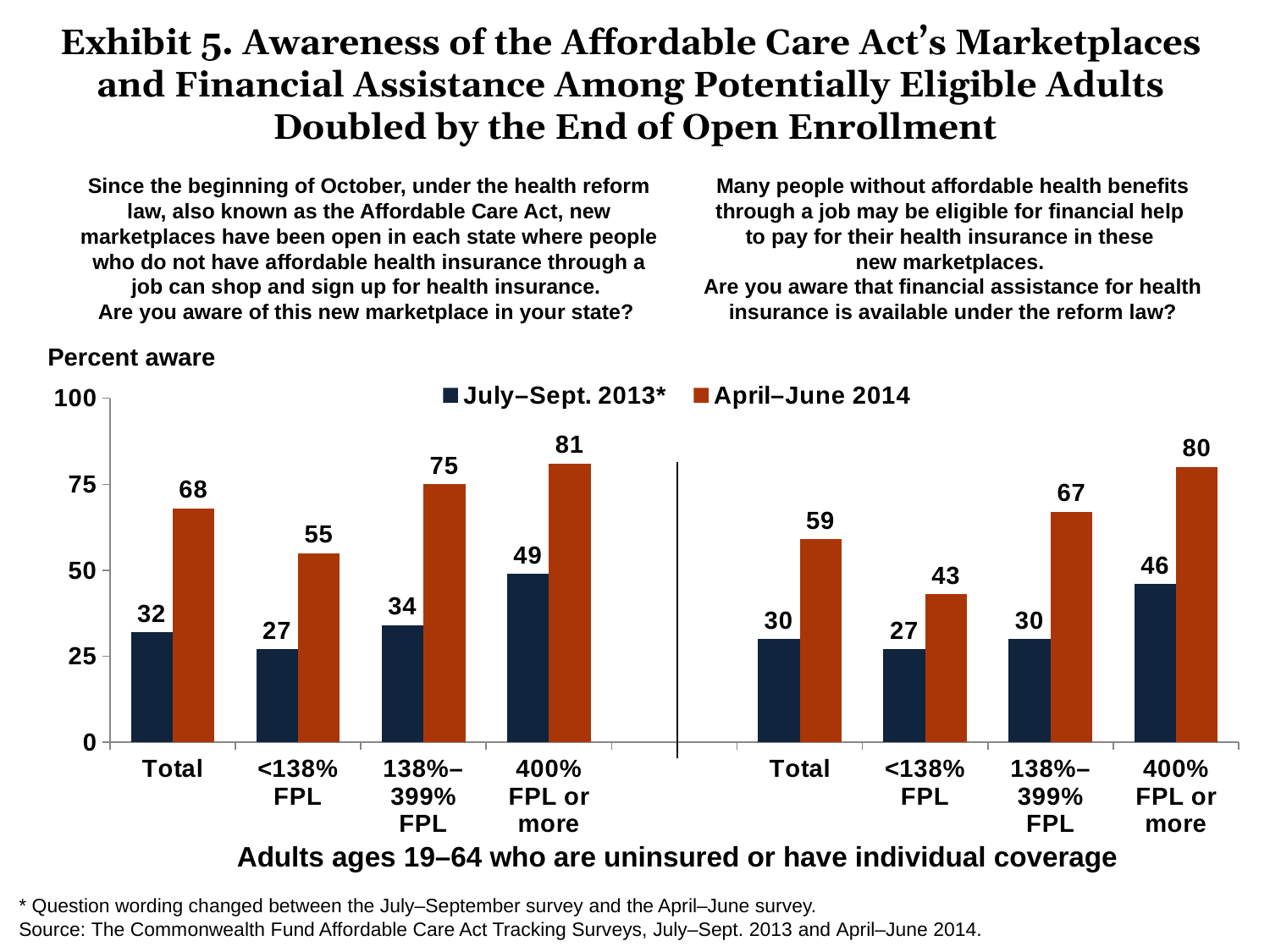

# Exhibit 5. Awareness of the Affordable Care Act’s Marketplaces and Financial Assistance Among Potentially Eligible Adults Doubled by the End of Open Enrollment
Since the beginning of October, under the health reform law, also known as the Affordable Care Act, new marketplaces have been open in each state where people who do not have affordable health insurance through a job can shop and sign up for health insurance.
Are you aware of this new marketplace in your state?
Many people without affordable health benefits through a job may be eligible for financial help
to pay for their health insurance in these
new marketplaces.
Are you aware that financial assistance for health insurance is available under the reform law?
Percent aware

### Chart

| Category | July–Sept. 2013* | April–June 2014 |
|---|---|---|
| Total | 32.0 | 68.0 |
| <138% FPL | 27.0 | 55.0 |
| 138%–399% FPL | 34.0 | 75.0 |
| 400% FPL or more | 49.0 | 81.0 |
|  | None | None |
| Total | 30.0 | 59.0 |
| <138% FPL | 27.0 | 43.0 |
| 138%–399% FPL | 30.0 | 67.0 |
| 400% FPL or more | 46.0 | 80.0 |
Adults ages 19–64 who are uninsured or have individual coverage
* Question wording changed between the July–September survey and the April–June survey.
Source: The Commonwealth Fund Affordable Care Act Tracking Surveys, July–Sept. 2013 and April–June 2014.